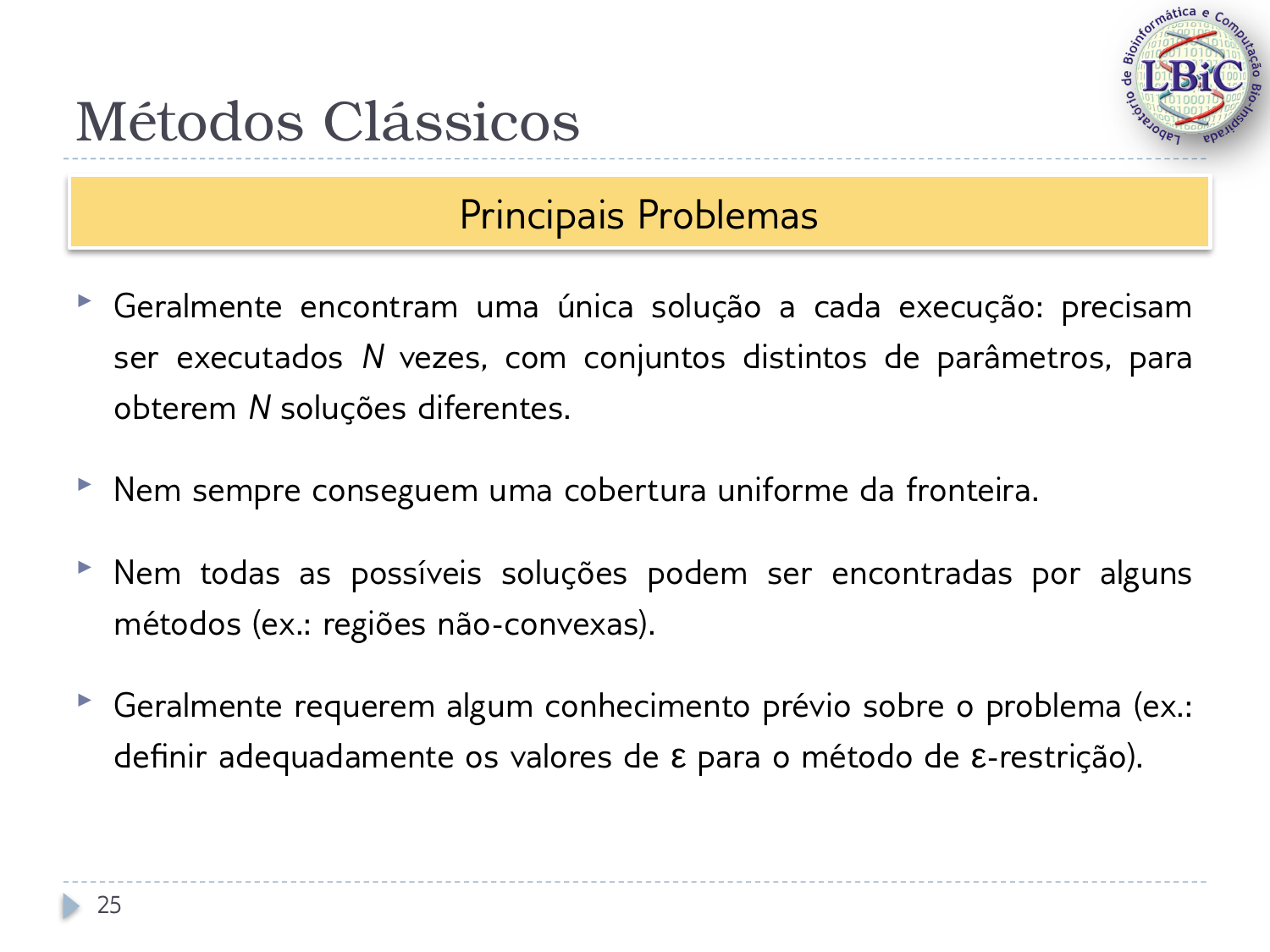

# Métodos Clássicos
Principais Problemas
Geralmente encontram uma única solução a cada execução: precisam ser executados N vezes, com conjuntos distintos de parâmetros, para obterem N soluções diferentes.
Nem sempre conseguem uma cobertura uniforme da fronteira.
Nem todas as possíveis soluções podem ser encontradas por alguns métodos (ex.: regiões não-convexas).
Geralmente requerem algum conhecimento prévio sobre o problema (ex.: definir adequadamente os valores de ε para o método de ε-restrição).
25